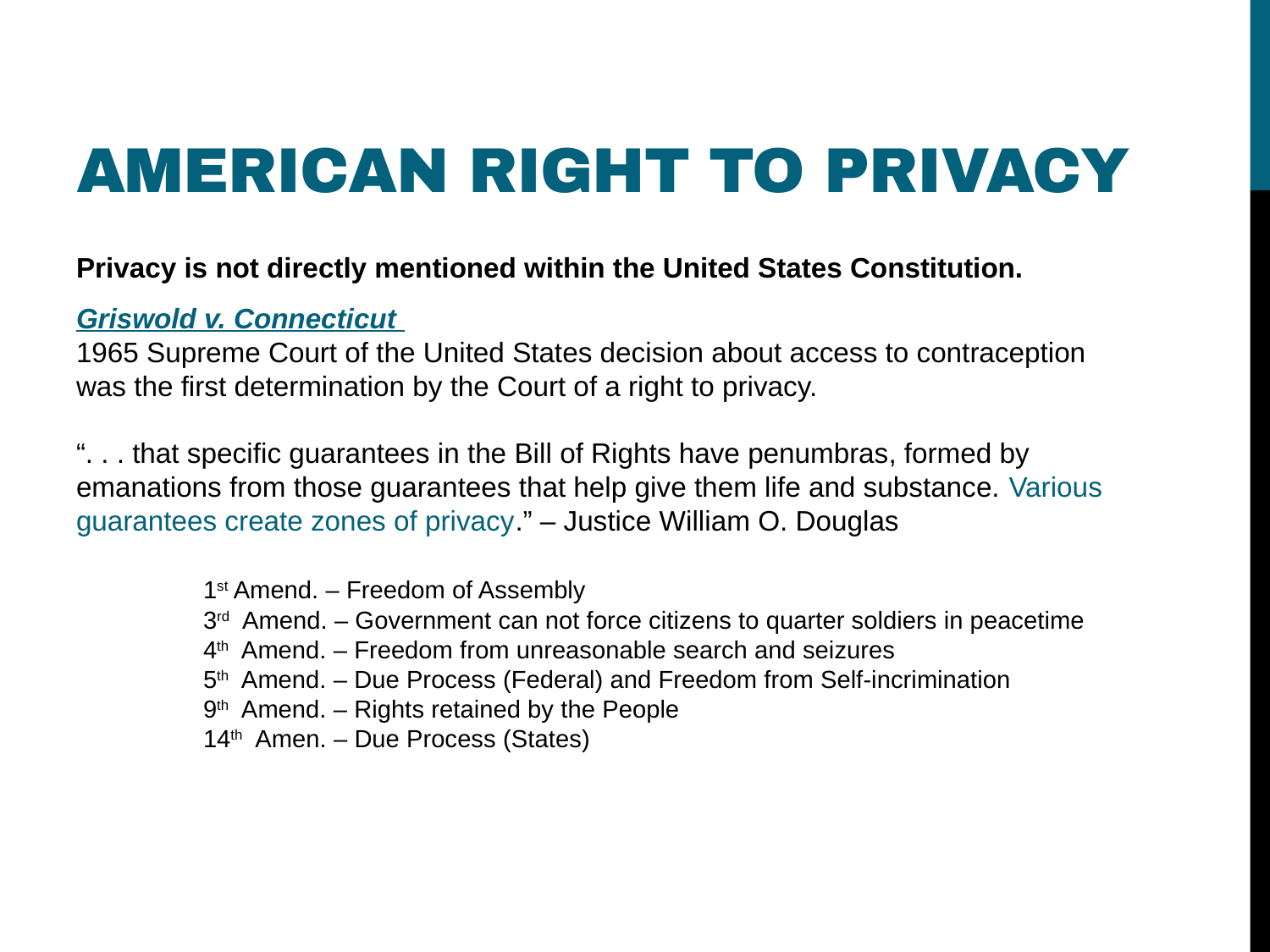

# AMERICAN right to privacy
Privacy is not directly mentioned within the United States Constitution.
Griswold v. Connecticut
1965 Supreme Court of the United States decision about access to contraception was the first determination by the Court of a right to privacy.
“. . . that specific guarantees in the Bill of Rights have penumbras, formed by emanations from those guarantees that help give them life and substance. Various guarantees create zones of privacy.” – Justice William O. Douglas
	1st Amend. – Freedom of Assembly
	3rd  Amend. – Government can not force citizens to quarter soldiers in peacetime
	4th  Amend. – Freedom from unreasonable search and seizures
	5th  Amend. – Due Process (Federal) and Freedom from Self-incrimination
	9th  Amend. – Rights retained by the People
	14th  Amen. – Due Process (States)